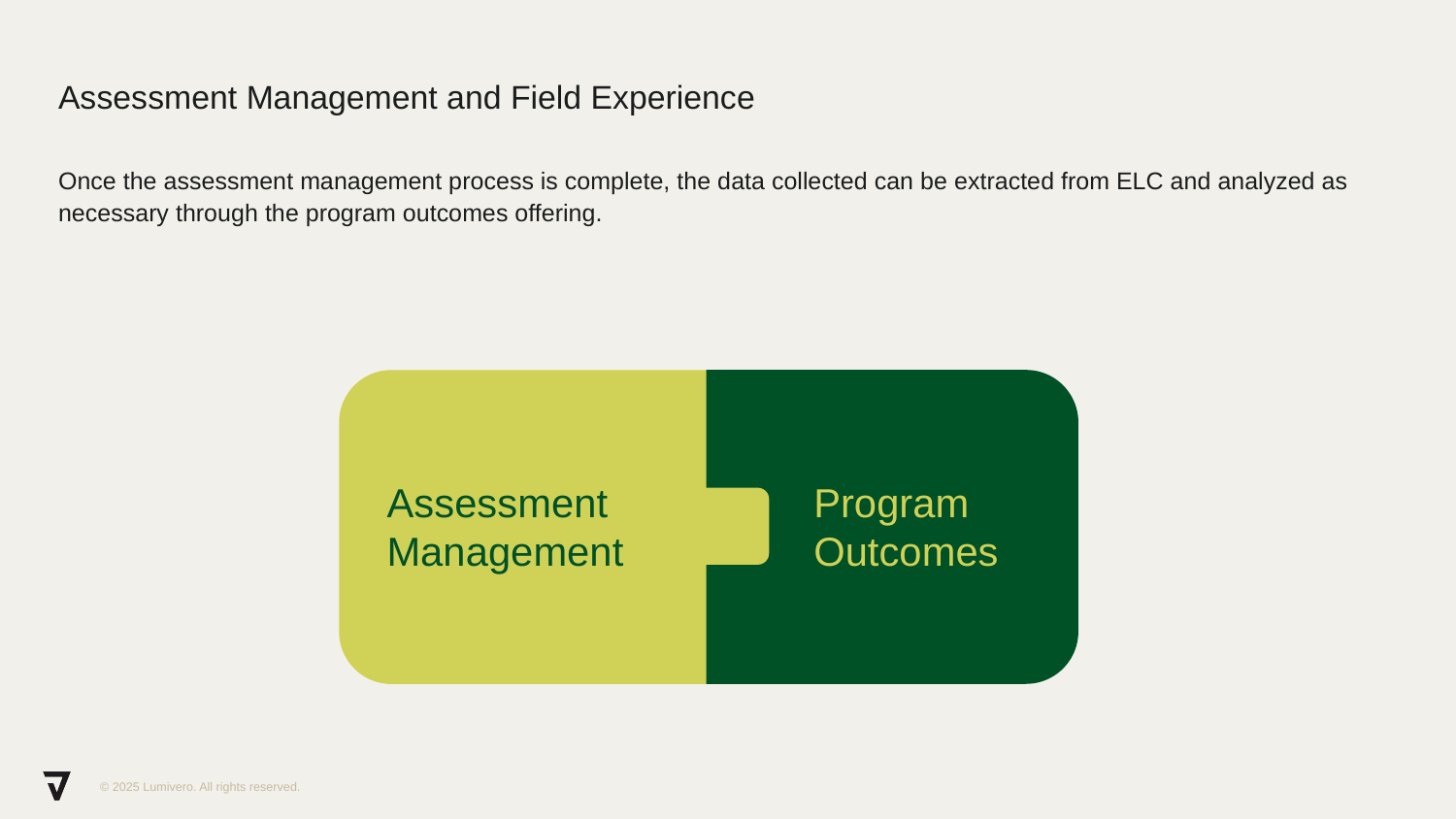

# Assessment Management and Field Experience

Once the assessment management process is complete, the data collected can be extracted from ELC and analyzed as necessary through the program outcomes offering.

Assessment Management
Program
Outcomes